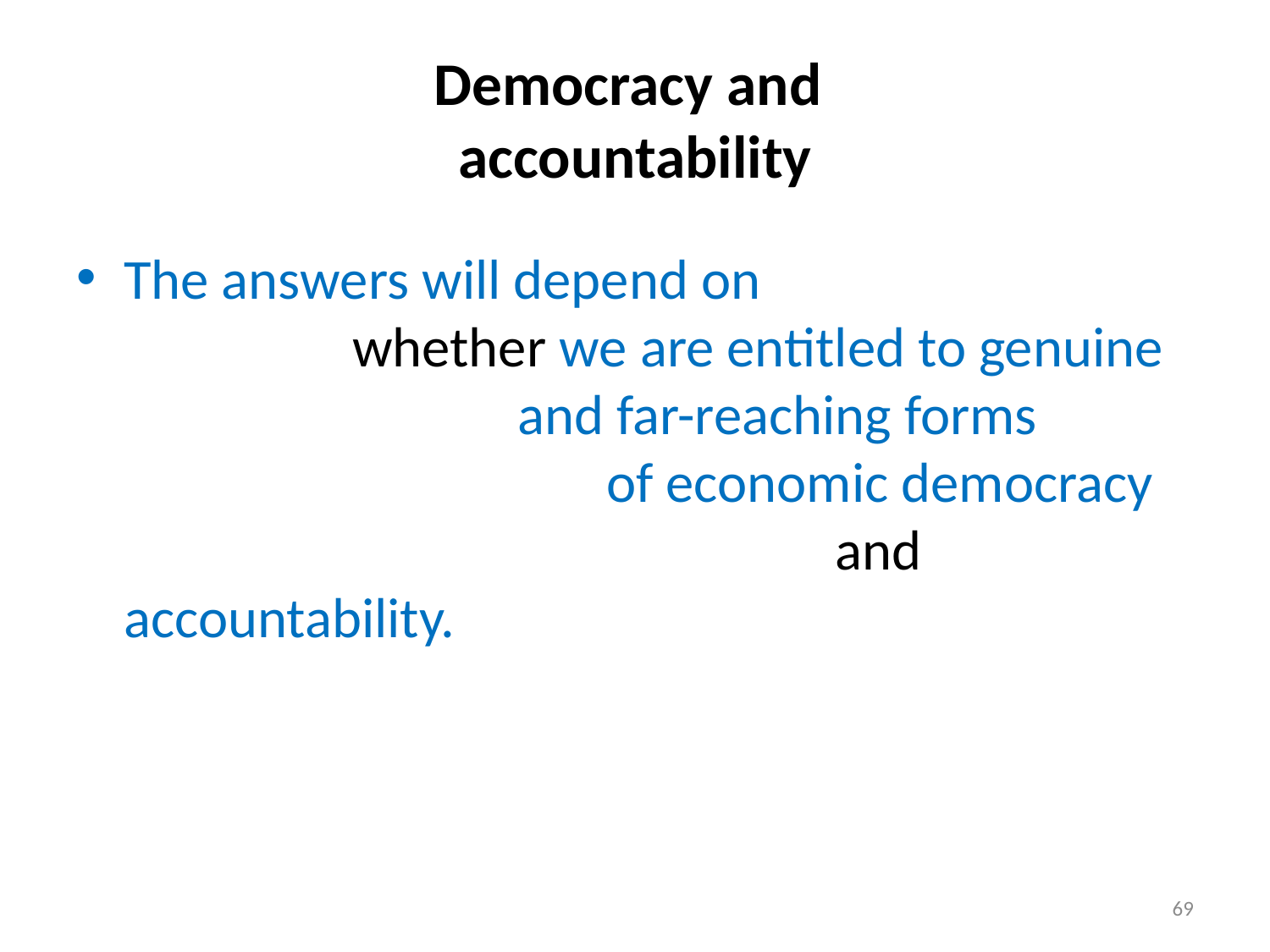

# Democracy and accountability
The answers will depend on                                                     whether we are entitled to genuine                                  and far-reaching forms                                                   of economic democracy                                                            and accountability.

69